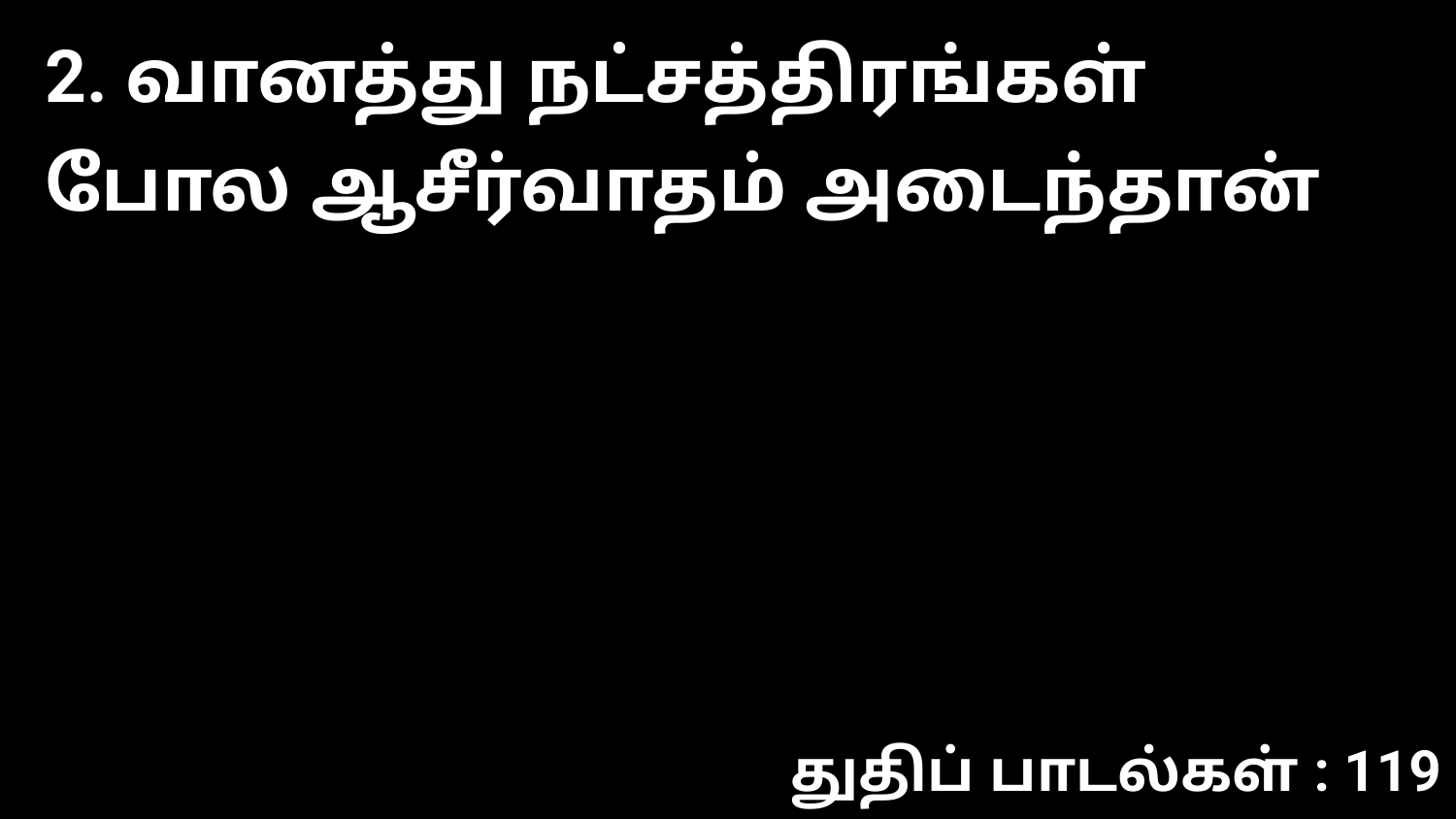

2. வானத்து நட்சத்திரங்கள் போல ஆசீர்வாதம் அடைந்தான்
துதிப் பாடல்கள் : 119